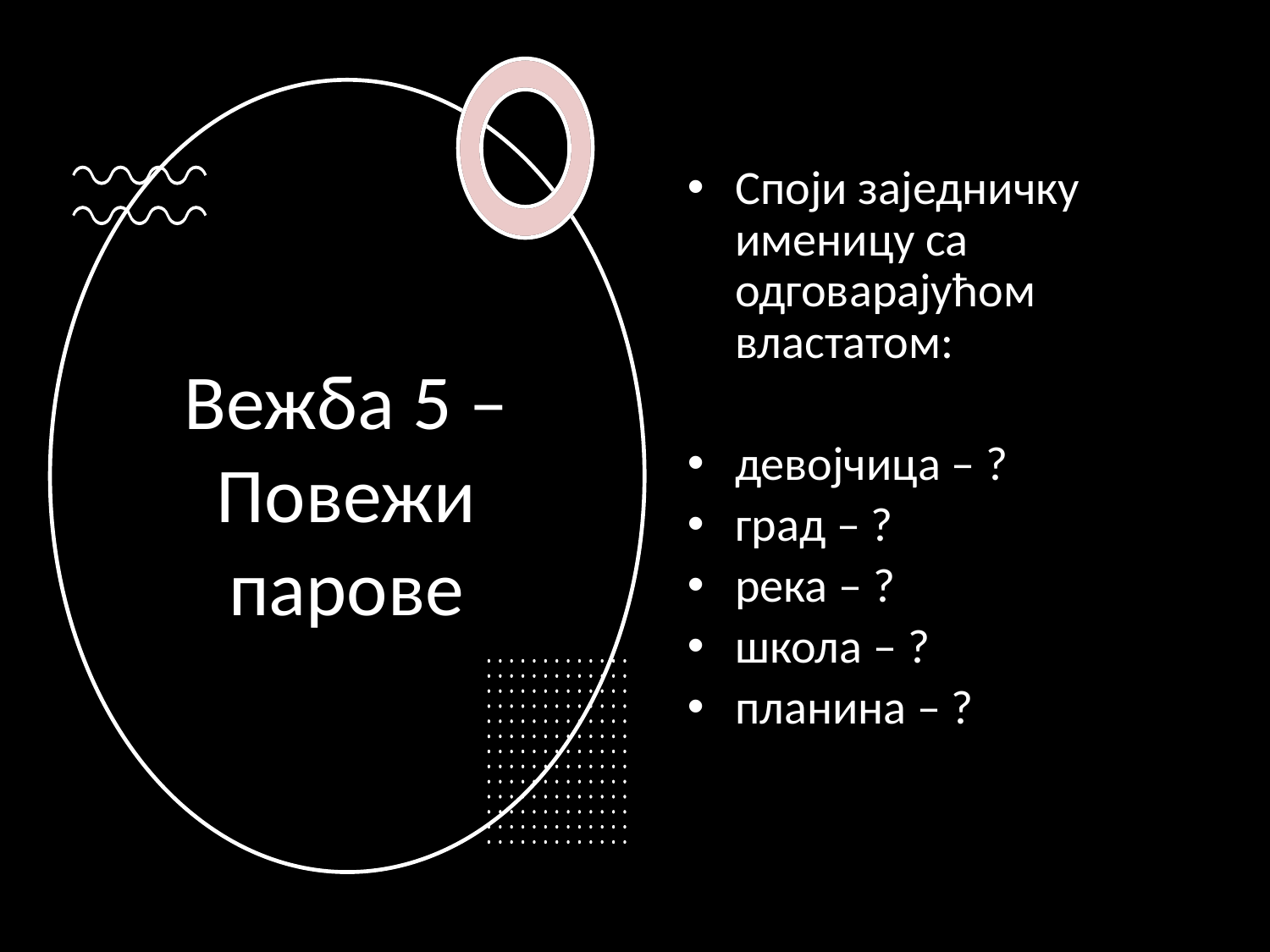

Споји заједничку именицу са одговарајућом властатом:

девојчица – ?
град – ?
река – ?
школа – ?
планина – ?

# Вежба 5 – Повежи парове